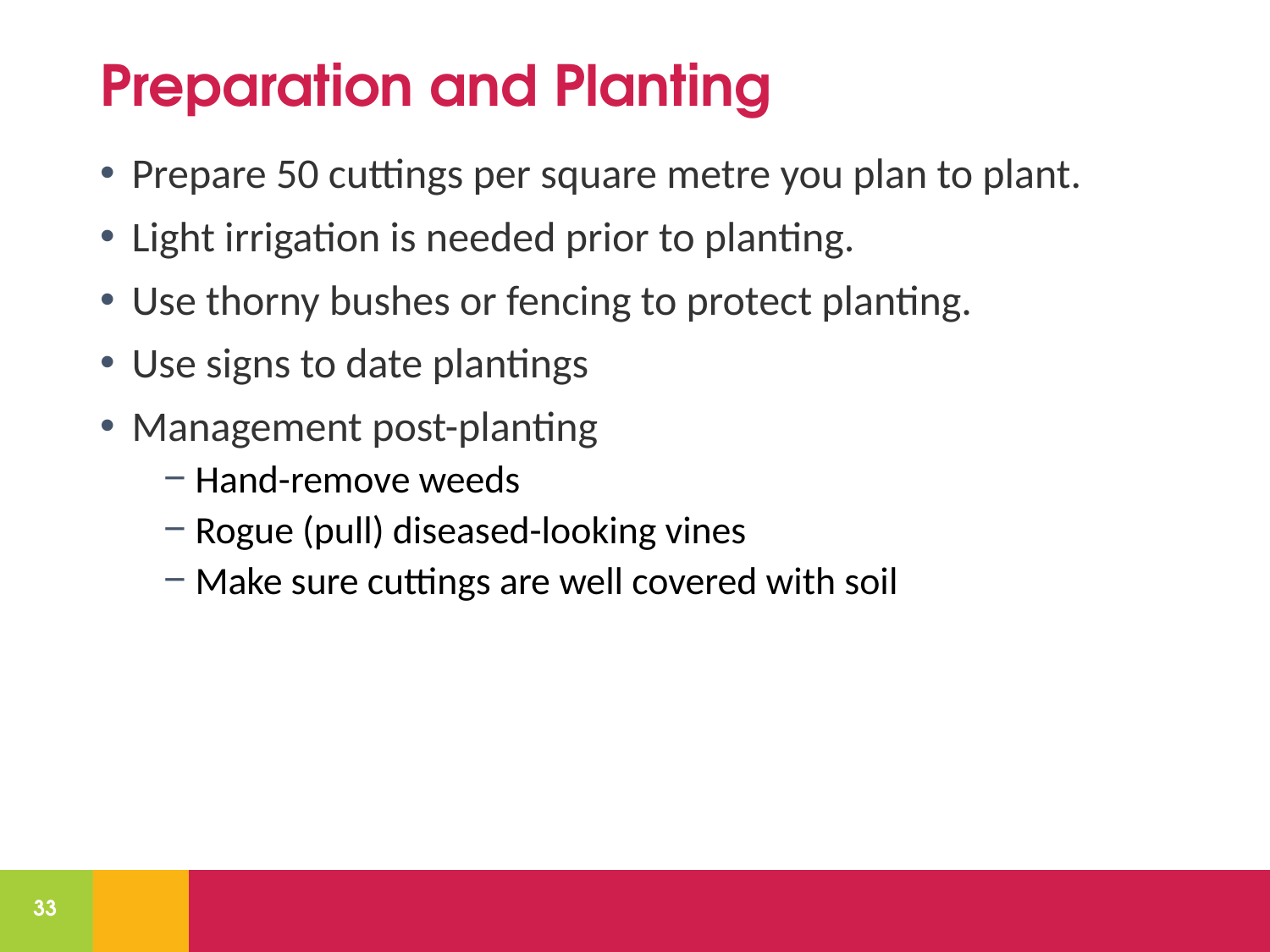

# Preparation and Planting
Prepare 50 cuttings per square metre you plan to plant.
Light irrigation is needed prior to planting.
Use thorny bushes or fencing to protect planting.
Use signs to date plantings
Management post-planting
Hand-remove weeds
Rogue (pull) diseased-looking vines
Make sure cuttings are well covered with soil

33